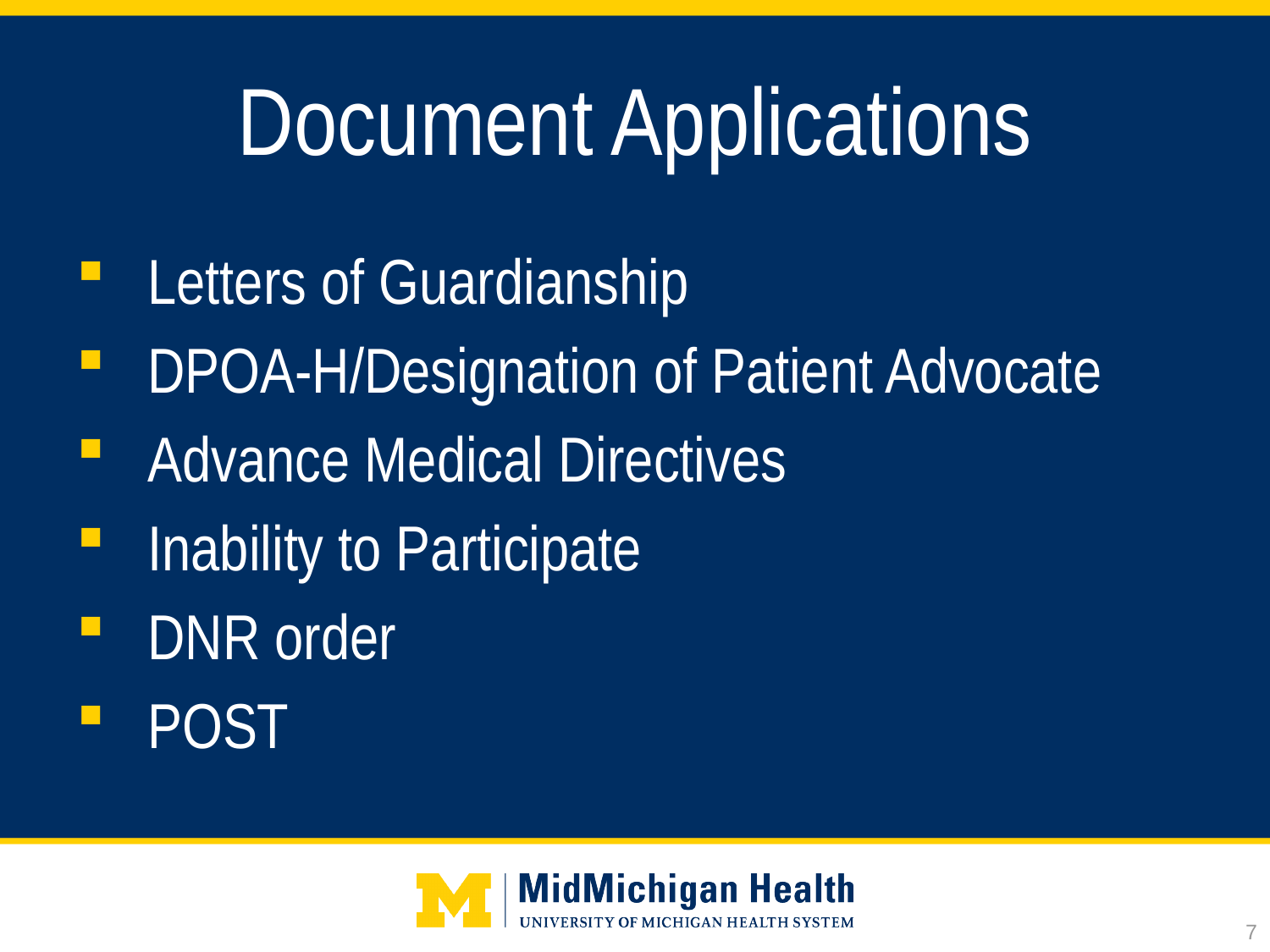

# Document Applications
Letters of Guardianship
DPOA-H/Designation of Patient Advocate
Advance Medical Directives
Inability to Participate
DNR order
POST

7